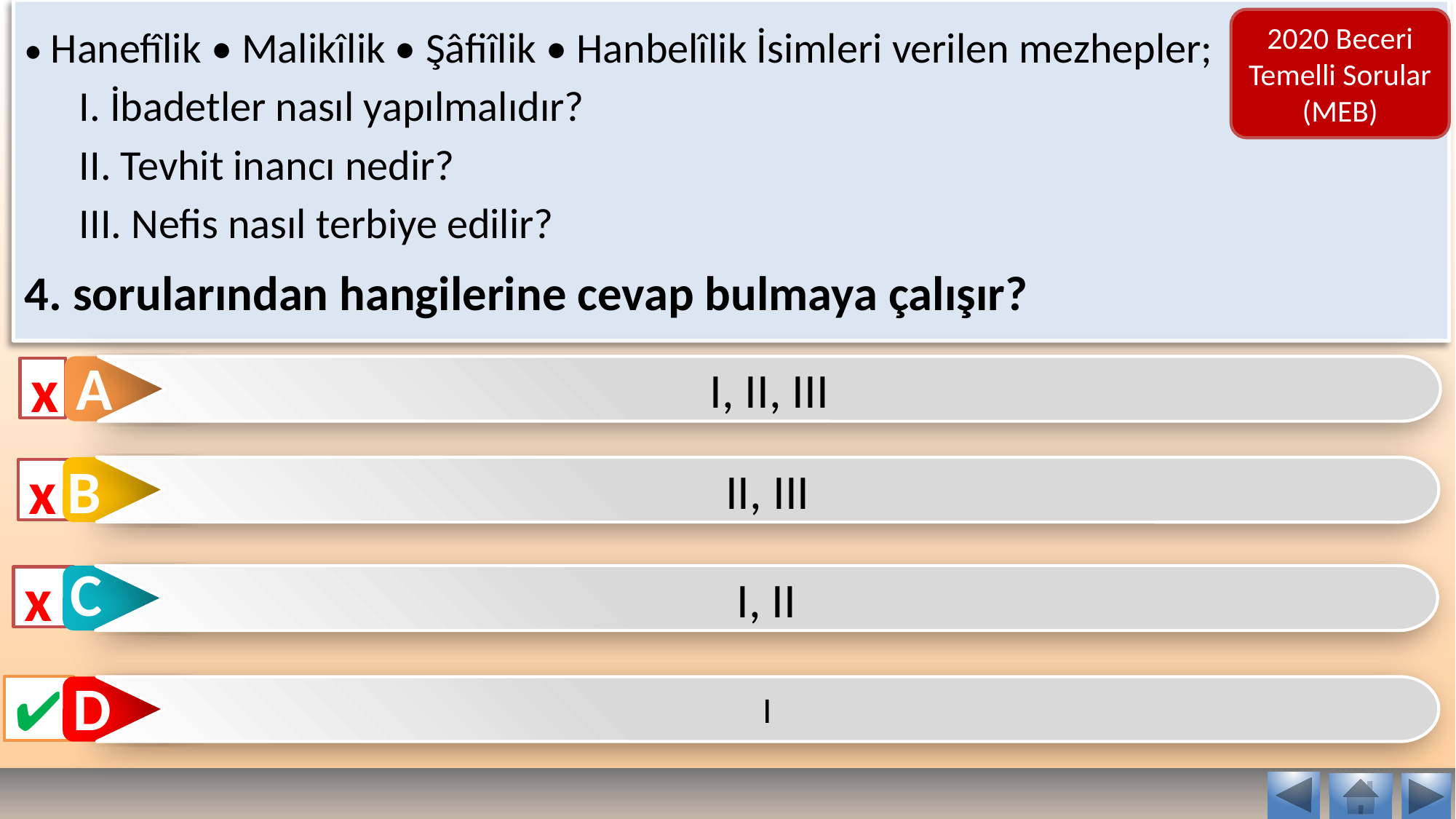

• Hanefîlik • Malikîlik • Şâfiîlik • Hanbelîlik İsimleri verilen mezhepler;
I. İbadetler nasıl yapılmalıdır?
II. Tevhit inancı nedir?
III. Nefis nasıl terbiye edilir?
4. sorularından hangilerine cevap bulmaya çalışır?
2020 Beceri Temelli Sorular (MEB)
A

I, II, III
x
B

II, III
x
C

I, II
x
D
✔

I